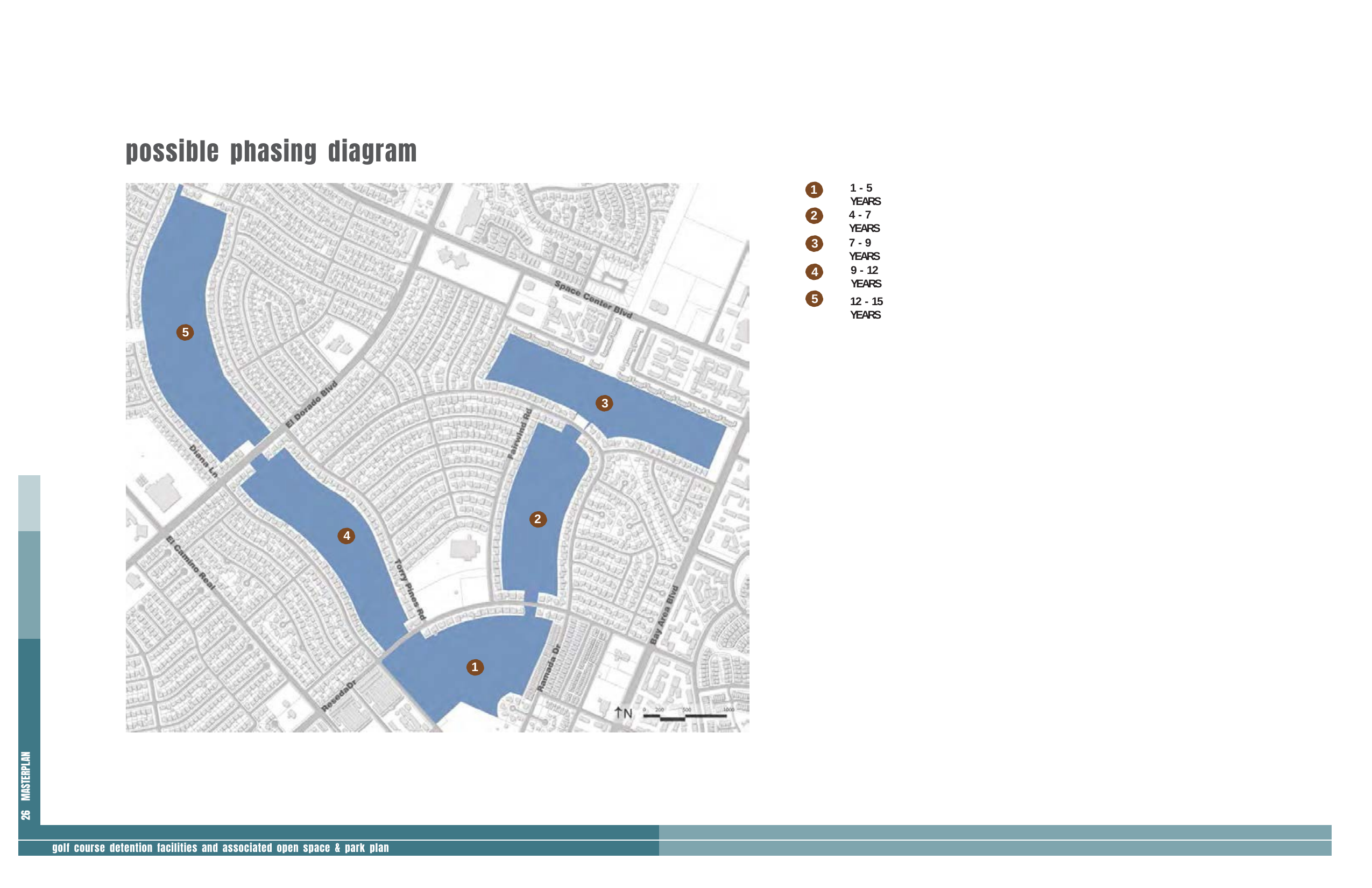

possible  phasing  diagram
1 - 5 YEARS
1

2

4 - 7 YEARS

7 - 9 YEARS
3
9 - 12 YEARS

4

5
12 - 15 YEARS

5

3
|  |  |  |  |
| --- | --- | --- | --- |
|  |  |  |  |
| 26 MASTERPLAN |  |  |  |
|  |  |  |  |
|  | golf course detention facilities and associated open space & park plan |  |  |
2
4

1